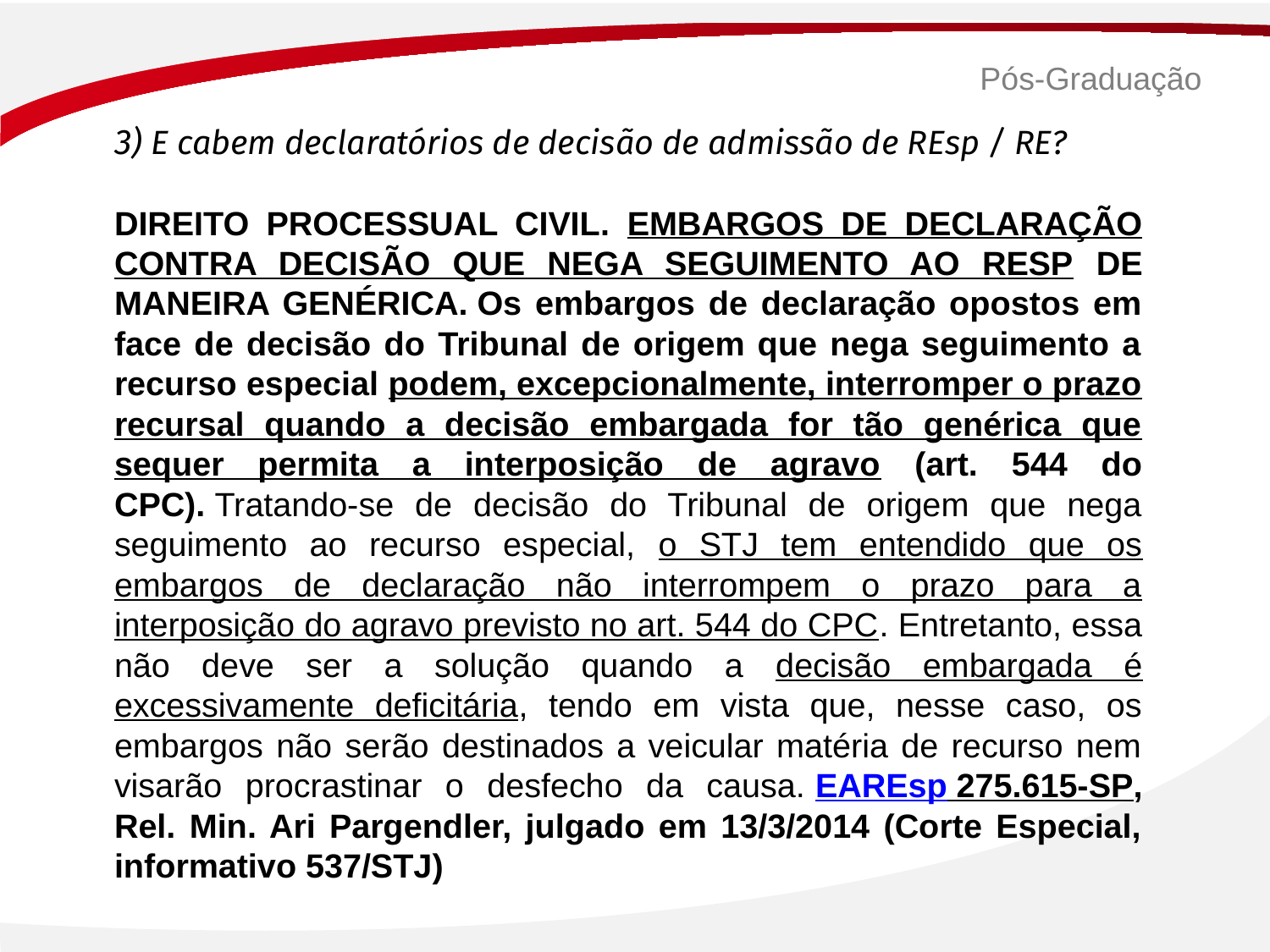

# Pós-Graduação

3) E cabem declaratórios de decisão de admissão de REsp / RE?

DIREITO PROCESSUAL CIVIL. EMBARGOS DE DECLARAÇÃO CONTRA DECISÃO QUE NEGA SEGUIMENTO AO RESP DE MANEIRA GENÉRICA. Os embargos de declaração opostos em face de decisão do Tribunal de origem que nega seguimento a recurso especial podem, excepcionalmente, interromper o prazo recursal quando a decisão embargada for tão genérica que sequer permita a interposição de agravo (art. 544 do CPC). Tratando-se de decisão do Tribunal de origem que nega seguimento ao recurso especial, o STJ tem entendido que os embargos de declaração não interrompem o prazo para a interposição do agravo previsto no art. 544 do CPC. Entretanto, essa não deve ser a solução quando a decisão embargada é excessivamente deficitária, tendo em vista que, nesse caso, os embargos não serão destinados a veicular matéria de recurso nem visarão procrastinar o desfecho da causa. EAREsp 275.615-SP, Rel. Min. Ari Pargendler, julgado em 13/3/2014 (Corte Especial, informativo 537/STJ)